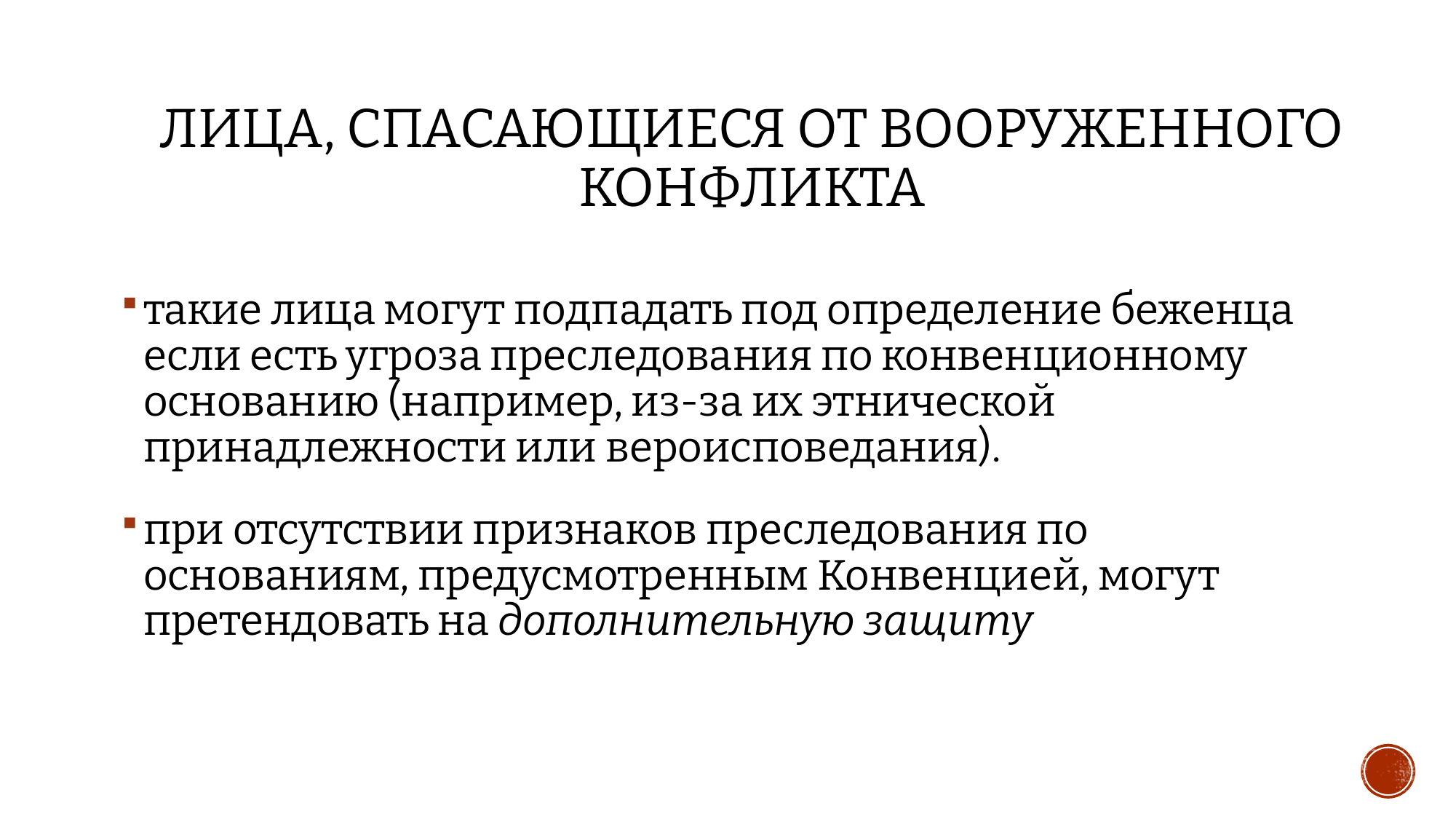

# Лица, спасающиеся от вооруженного конфликта
такие лица могут подпадать под определение беженца если есть угроза преследования по конвенционному основанию (например, из-за их этнической принадлежности или вероисповедания).
при отсутствии признаков преследования по основаниям, предусмотренным Конвенцией, могут претендовать на дополнительную защиту